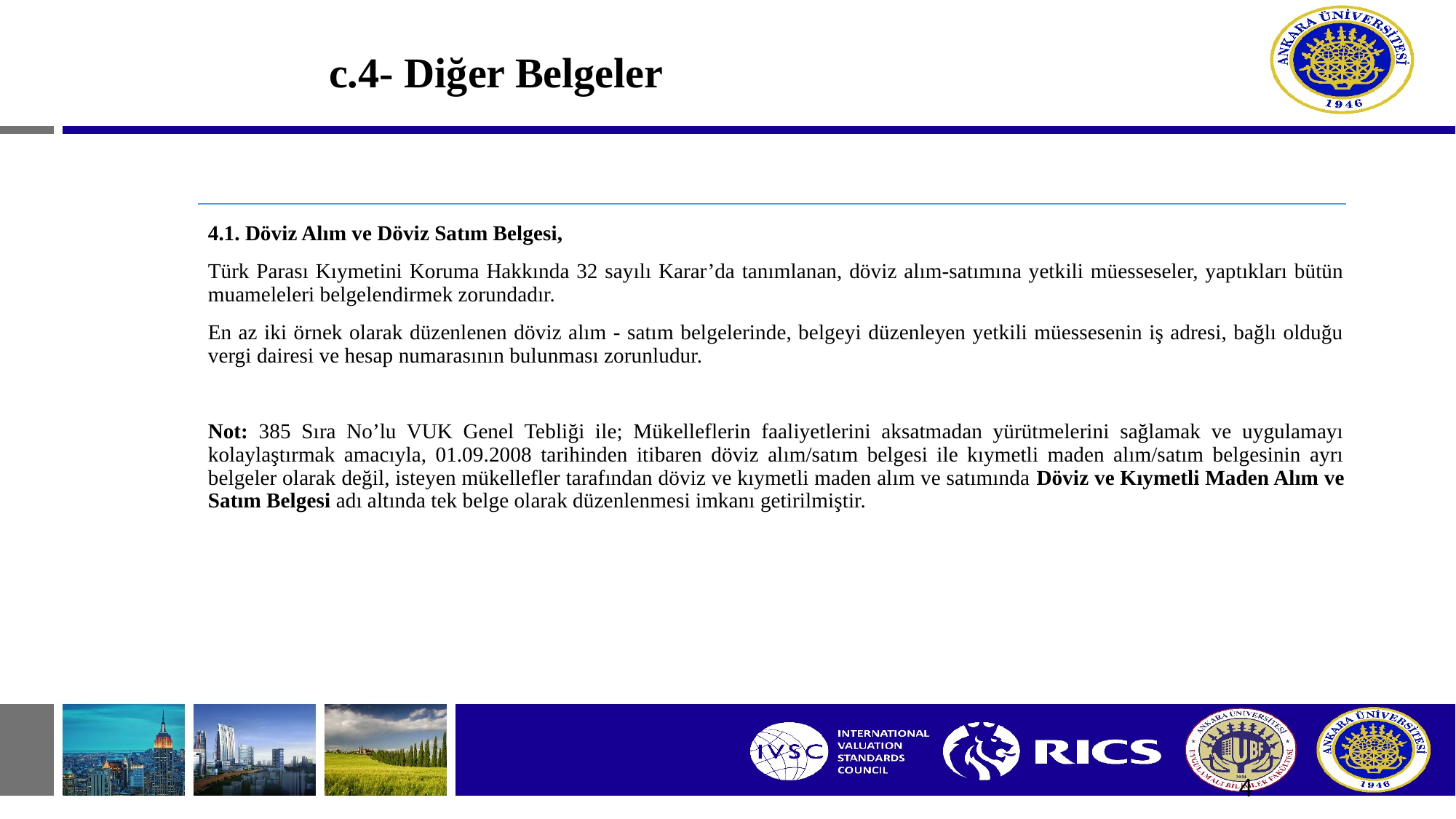

# c.4- Diğer Belgeler
4.1. Döviz Alım ve Döviz Satım Belgesi,
Türk Parası Kıymetini Koruma Hakkında 32 sayılı Karar’da tanımlanan, döviz alım-satımına yetkili müesseseler, yaptıkları bütün muameleleri belgelendirmek zorundadır.
En az iki örnek olarak düzenlenen döviz alım - satım belgelerinde, belgeyi düzenleyen yetkili müessesenin iş adresi, bağlı olduğu vergi dairesi ve hesap numarasının bulunması zorunludur.

Not: 385 Sıra No’lu VUK Genel Tebliği ile; Mükelleflerin faaliyetlerini aksatmadan yürütmelerini sağlamak ve uygulamayı kolaylaştırmak amacıyla, 01.09.2008 tarihinden itibaren döviz alım/satım belgesi ile kıymetli maden alım/satım belgesinin ayrı belgeler olarak değil, isteyen mükellefler tarafından döviz ve kıymetli maden alım ve satımında Döviz ve Kıymetli Maden Alım ve Satım Belgesi adı altında tek belge olarak düzenlenmesi imkanı getirilmiştir.
4